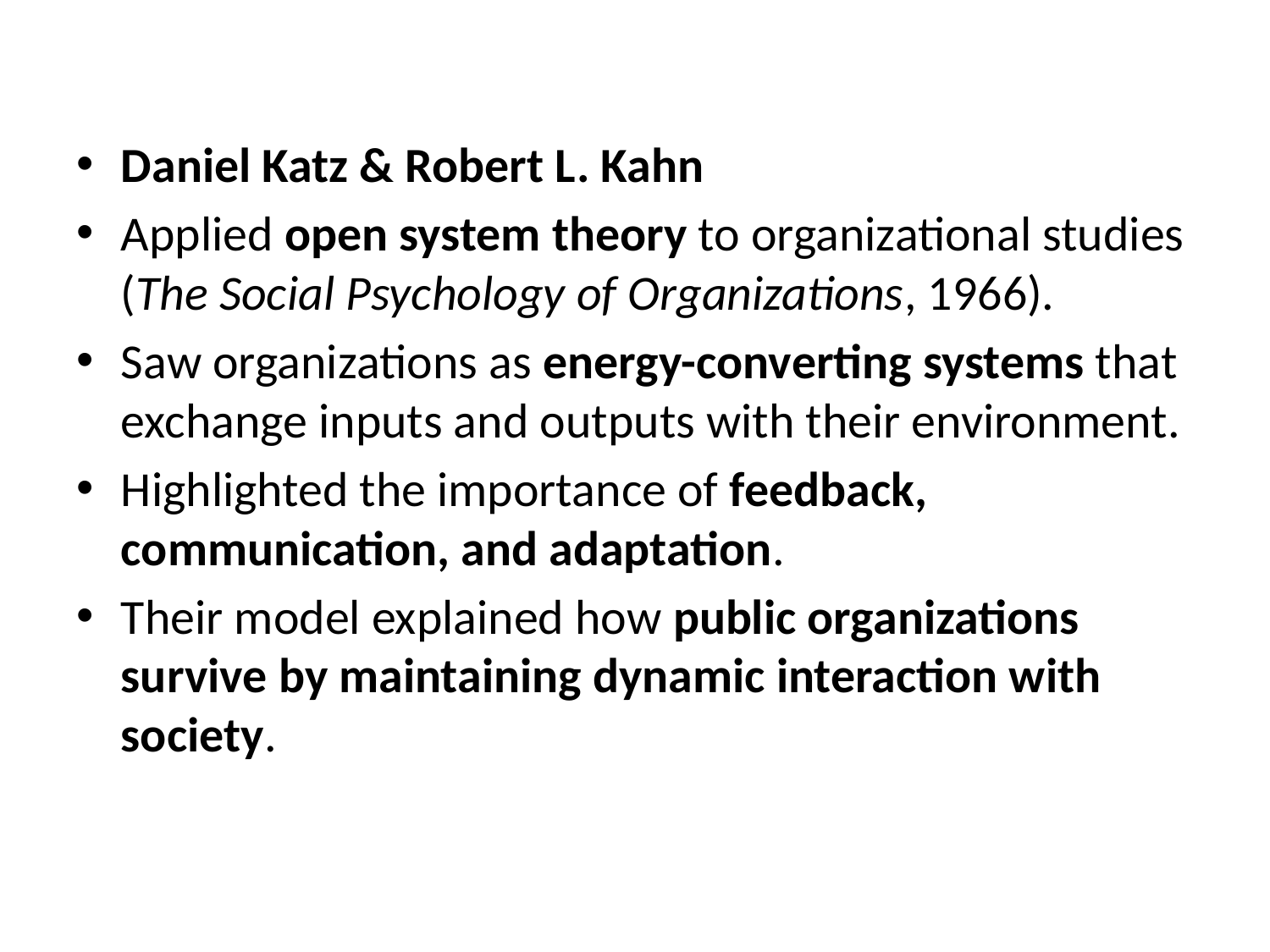

#
Daniel Katz & Robert L. Kahn
Applied open system theory to organizational studies (The Social Psychology of Organizations, 1966).
Saw organizations as energy-converting systems that exchange inputs and outputs with their environment.
Highlighted the importance of feedback, communication, and adaptation.
Their model explained how public organizations survive by maintaining dynamic interaction with society.